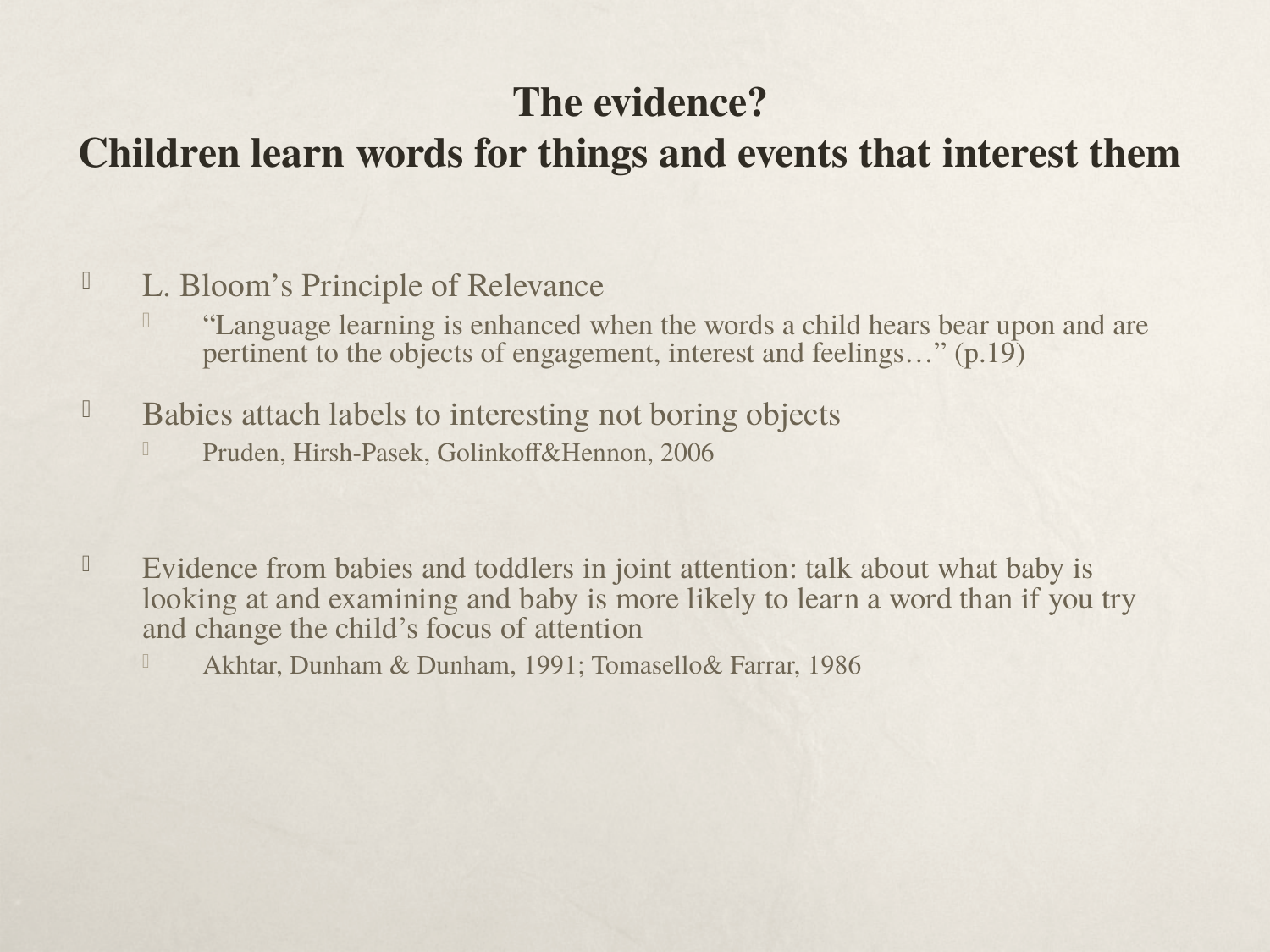

# The evidence? Children learn words for things and events that interest them
L. Bloom’s Principle of Relevance
“Language learning is enhanced when the words a child hears bear upon and are pertinent to the objects of engagement, interest and feelings…” (p.19)
Babies attach labels to interesting not boring objects
Pruden, Hirsh-Pasek, Golinkoff&Hennon, 2006

Evidence from babies and toddlers in joint attention: talk about what baby is looking at and examining and baby is more likely to learn a word than if you try and change the child’s focus of attention
Akhtar, Dunham & Dunham, 1991; Tomasello& Farrar, 1986